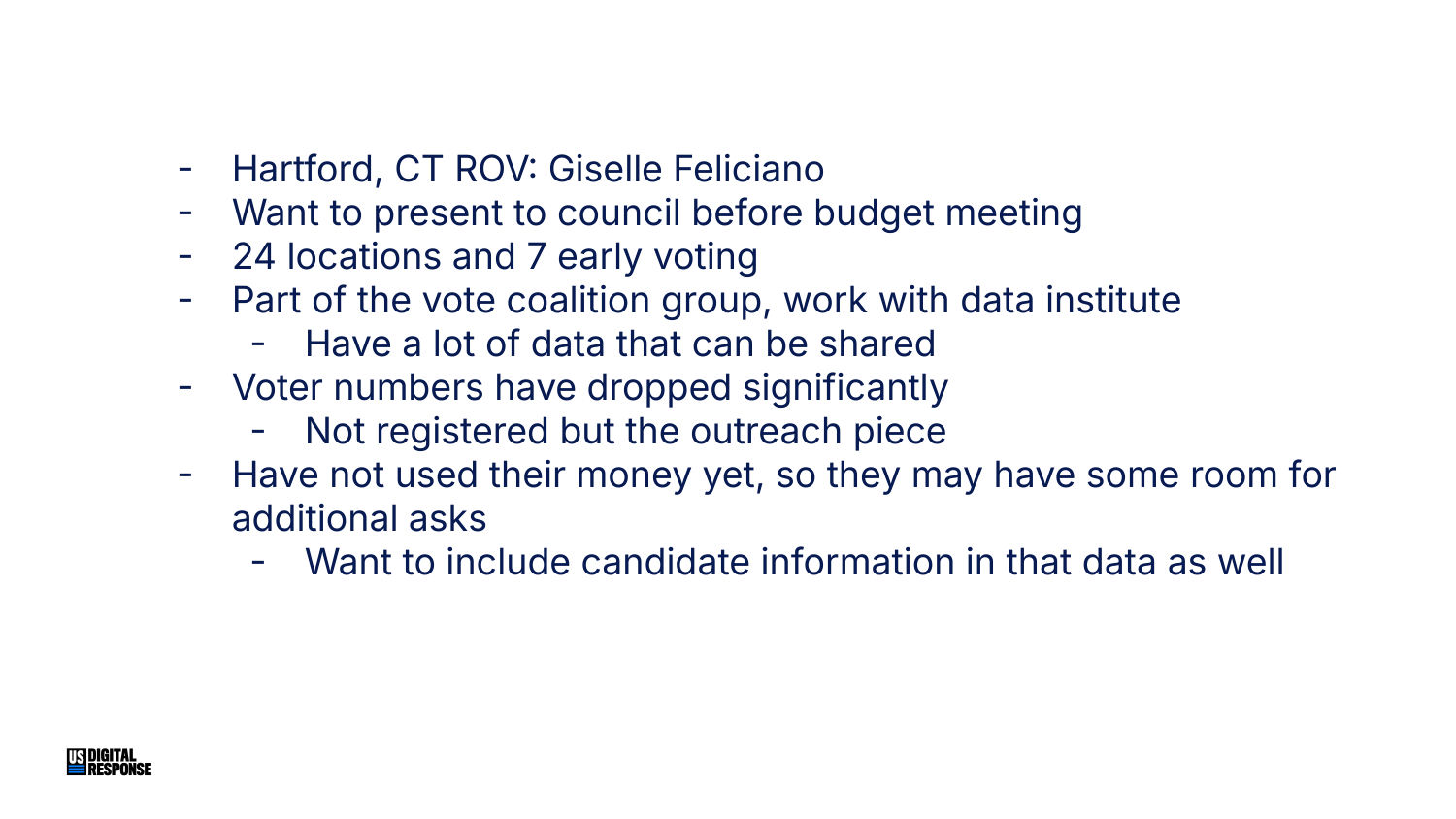

Hartford, CT ROV: Giselle Feliciano
Want to present to council before budget meeting
24 locations and 7 early voting
Part of the vote coalition group, work with data institute
Have a lot of data that can be shared
Voter numbers have dropped significantly
Not registered but the outreach piece
Have not used their money yet, so they may have some room for additional asks
Want to include candidate information in that data as well